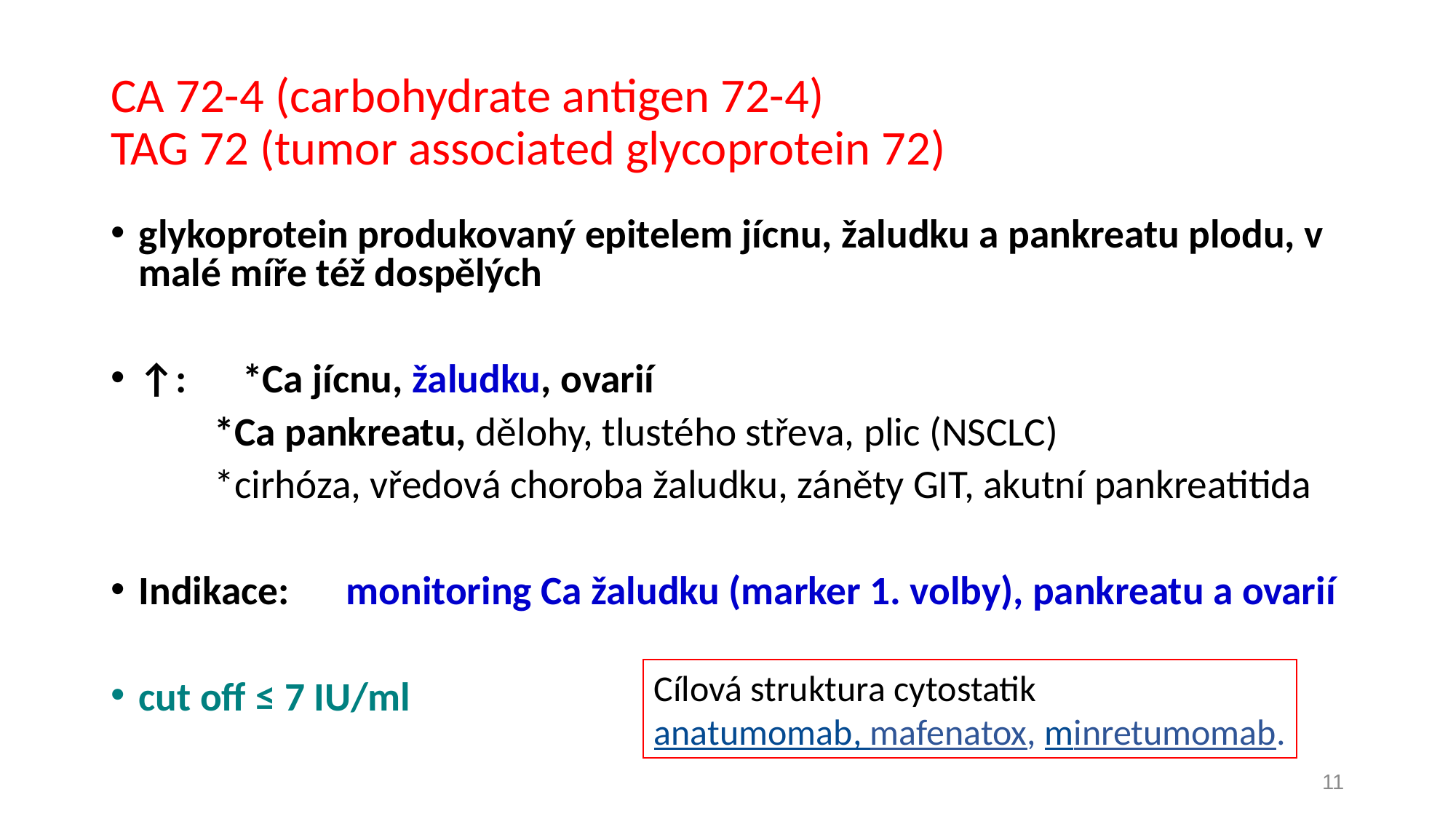

# CA 72-4 (carbohydrate antigen 72-4) TAG 72 (tumor associated glycoprotein 72)
glykoprotein produkovaný epitelem jícnu, žaludku a pankreatu plodu, v malé míře též dospělých

↑: 	*Ca jícnu, žaludku, ovarií
	*Ca pankreatu, dělohy, tlustého střeva, plic (NSCLC)
	*cirhóza, vředová choroba žaludku, záněty GIT, akutní pankreatitida

Indikace: 	monitoring Ca žaludku (marker 1. volby), pankreatu a ovarií

cut off ≤ 7 IU/ml

Cílová struktura cytostatik
anatumomab, mafenatox, minretumomab.
11